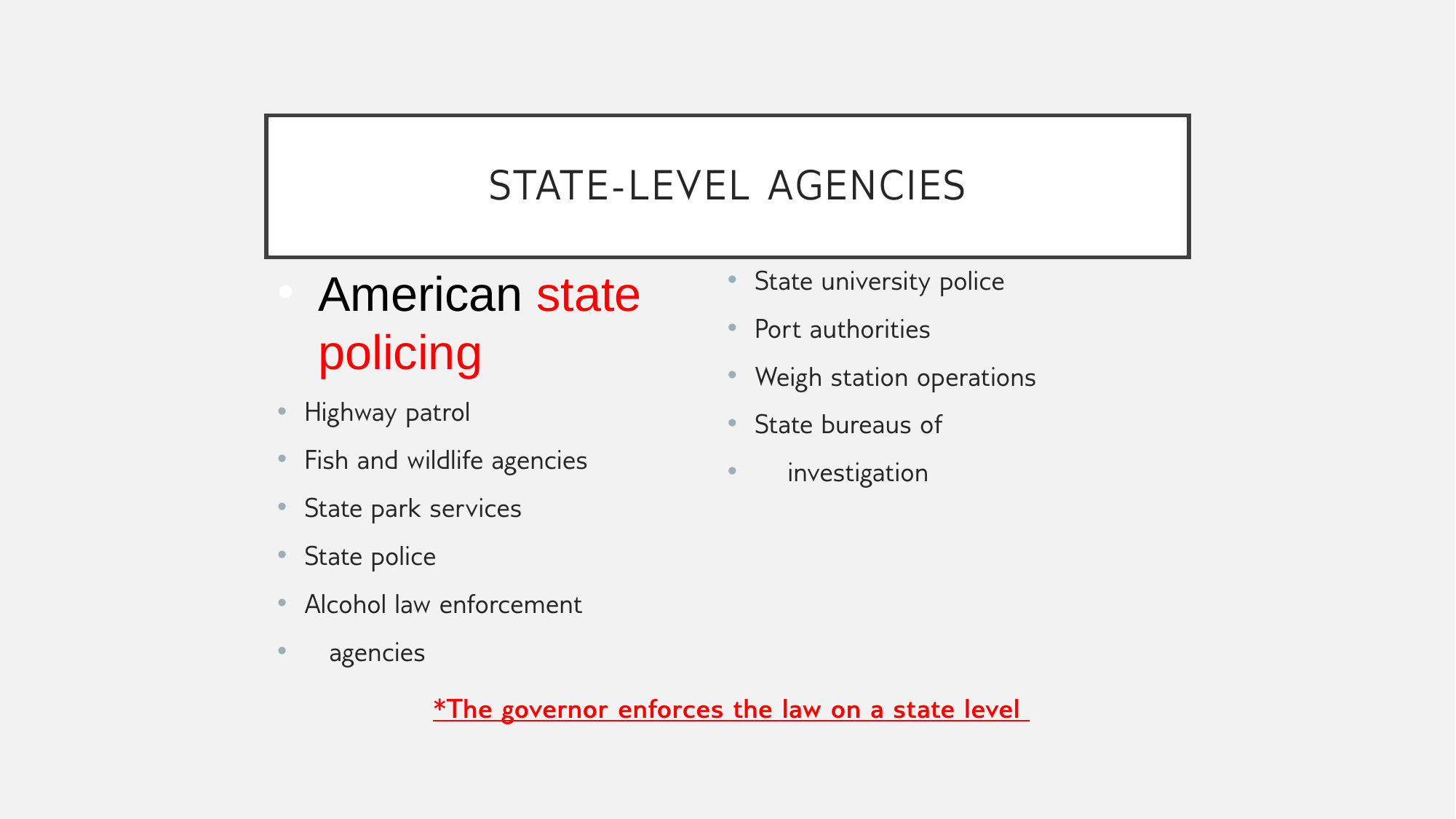

# State-level agencies
American state policing
Highway patrol
Fish and wildlife agencies
State park services
State police
Alcohol law enforcement
   agencies
State university police
Port authorities
Weigh station operations
State bureaus of
    investigation

*The governor enforces the law on a state level